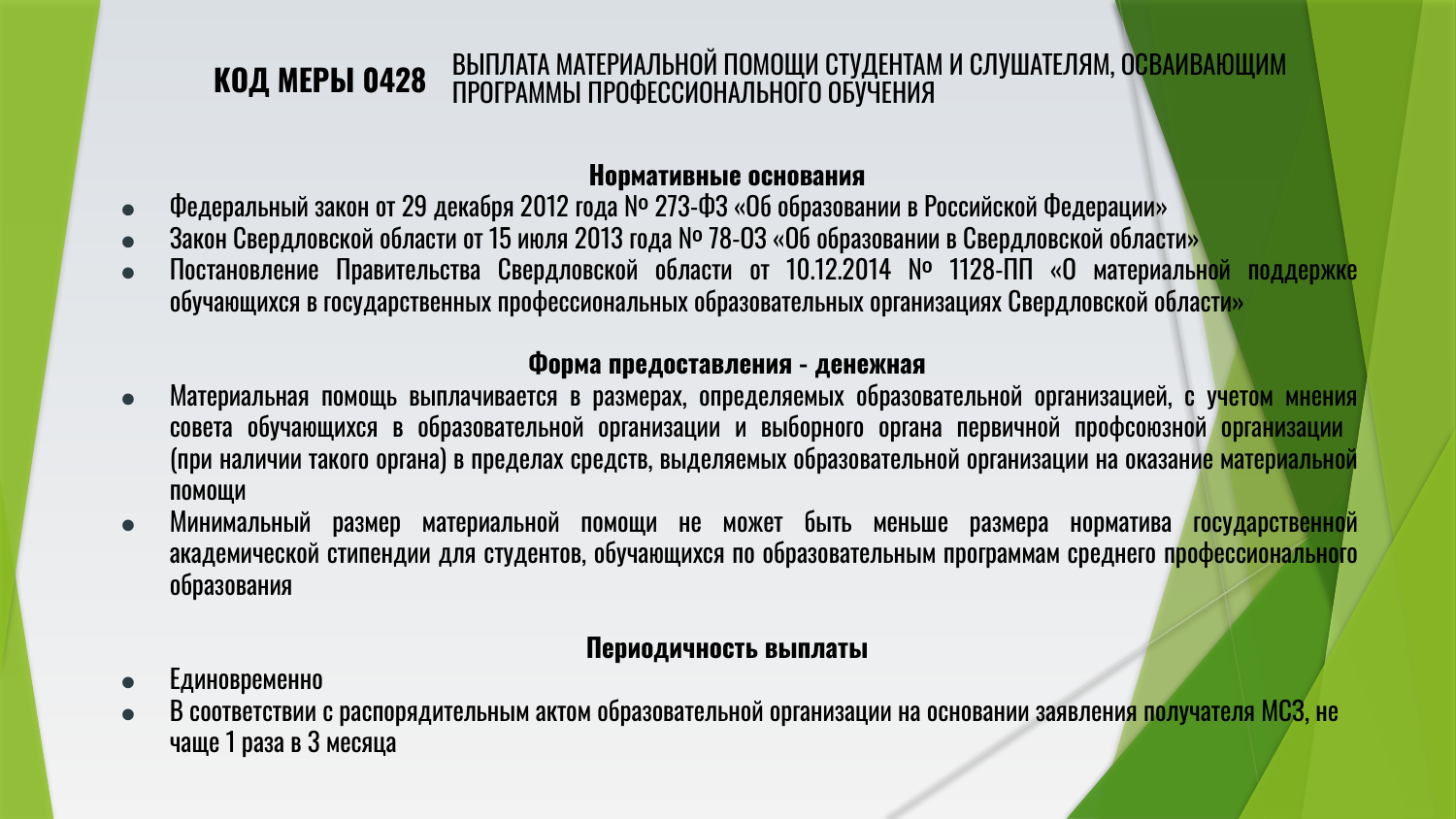

КОД МЕРЫ 0428
# Выплата материальной помощи студентам и слушателям, осваивающим программы профессионального обучения
Нормативные основания
Федеральный закон от 29 декабря 2012 года № 273-ФЗ «Об образовании в Российской Федерации»
Закон Свердловской области от 15 июля 2013 года № 78-ОЗ «Об образовании в Свердловской области»
Постановление Правительства Свердловской области от 10.12.2014 № 1128-ПП «О материальной поддержке обучающихся в государственных профессиональных образовательных организациях Свердловской области»

Форма предоставления - денежная
Материальная помощь выплачивается в размерах, определяемых образовательной организацией, с учетом мнения совета обучающихся в образовательной организации и выборного органа первичной профсоюзной организации
(при наличии такого органа) в пределах средств, выделяемых образовательной организации на оказание материальной помощи
Минимальный размер материальной помощи не может быть меньше размера норматива государственной академической стипендии для студентов, обучающихся по образовательным программам среднего профессионального образования

Периодичность выплаты
Единовременно
В соответствии с распорядительным актом образовательной организации на основании заявления получателя МСЗ, не чаще 1 раза в 3 месяца